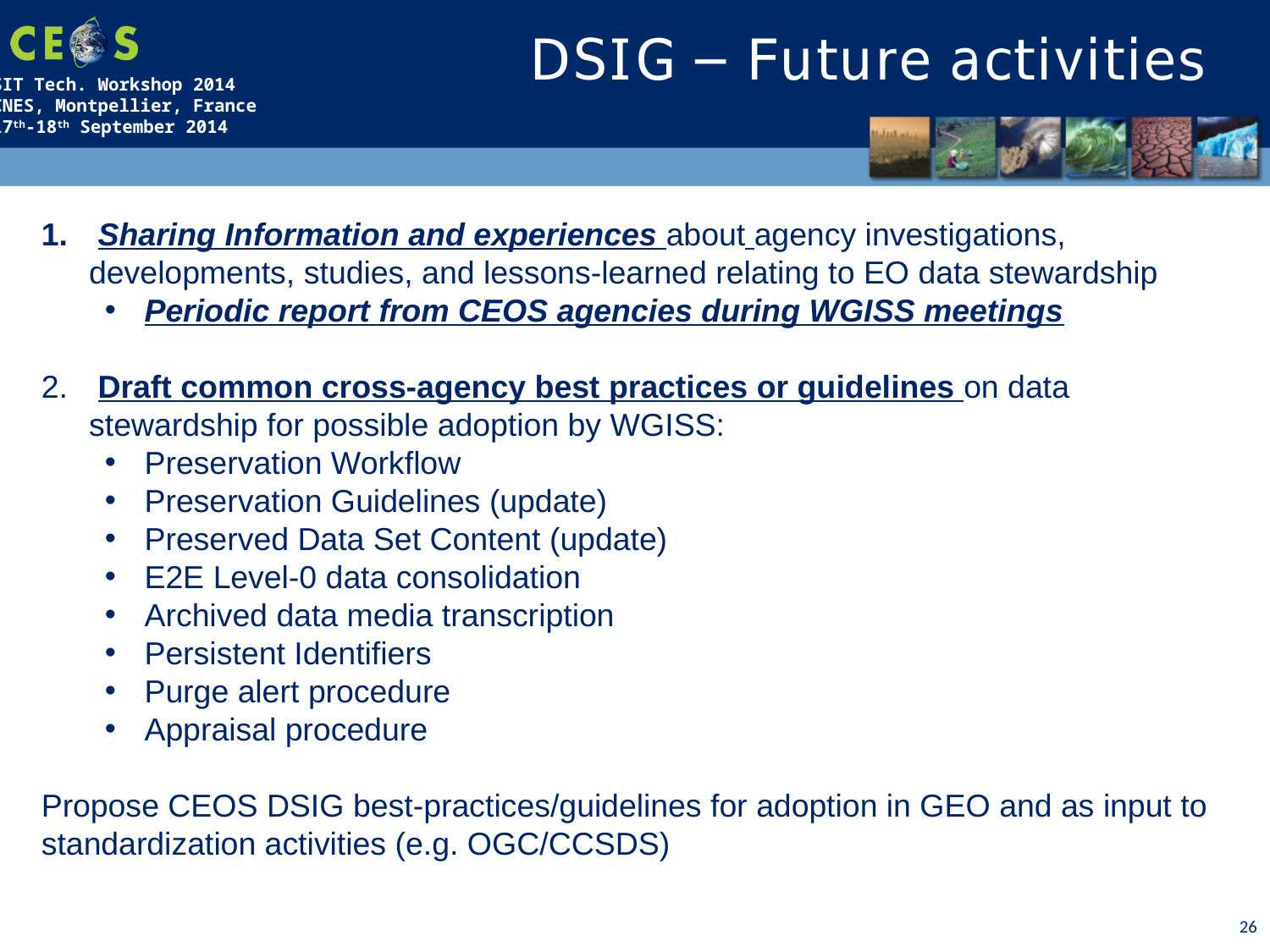

DSIG – Future activities
 Sharing Information and experiences about agency investigations, developments, studies, and lessons-learned relating to EO data stewardship
Periodic report from CEOS agencies during WGISS meetings
 Draft common cross-agency best practices or guidelines on data stewardship for possible adoption by WGISS:
Preservation Workflow
Preservation Guidelines (update)
Preserved Data Set Content (update)
E2E Level-0 data consolidation
Archived data media transcription
Persistent Identifiers
Purge alert procedure
Appraisal procedure

Propose CEOS DSIG best-practices/guidelines for adoption in GEO and as input to standardization activities (e.g. OGC/CCSDS)

26